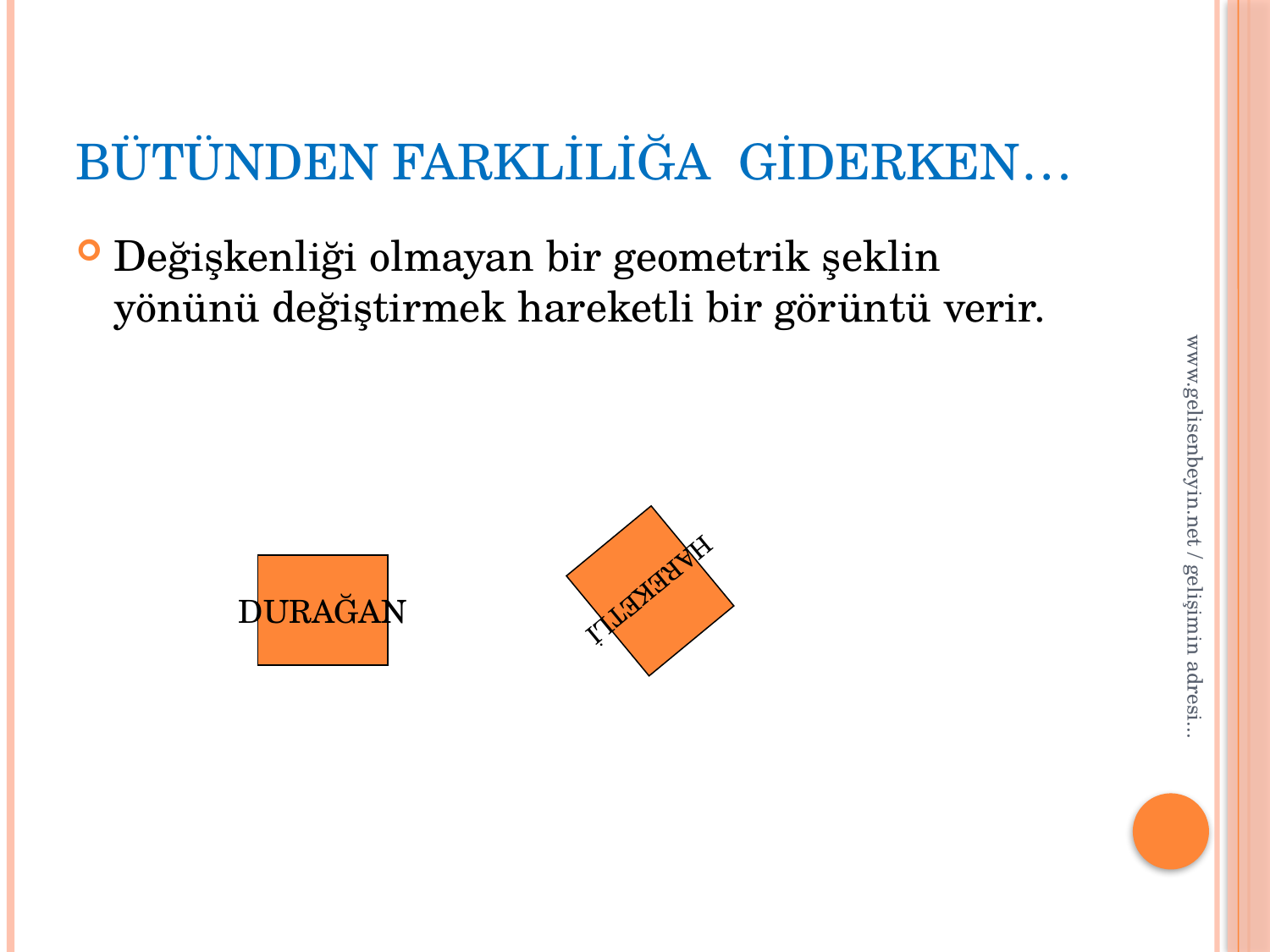

Bütünden farkliliğa  giderken…
#
Değişkenliği olmayan bir geometrik şeklin yönünü değiştirmek hareketli bir görüntü verir.

www.gelisenbeyin.net / gelişimin adresi...
HAREKETLİ
DURAĞAN